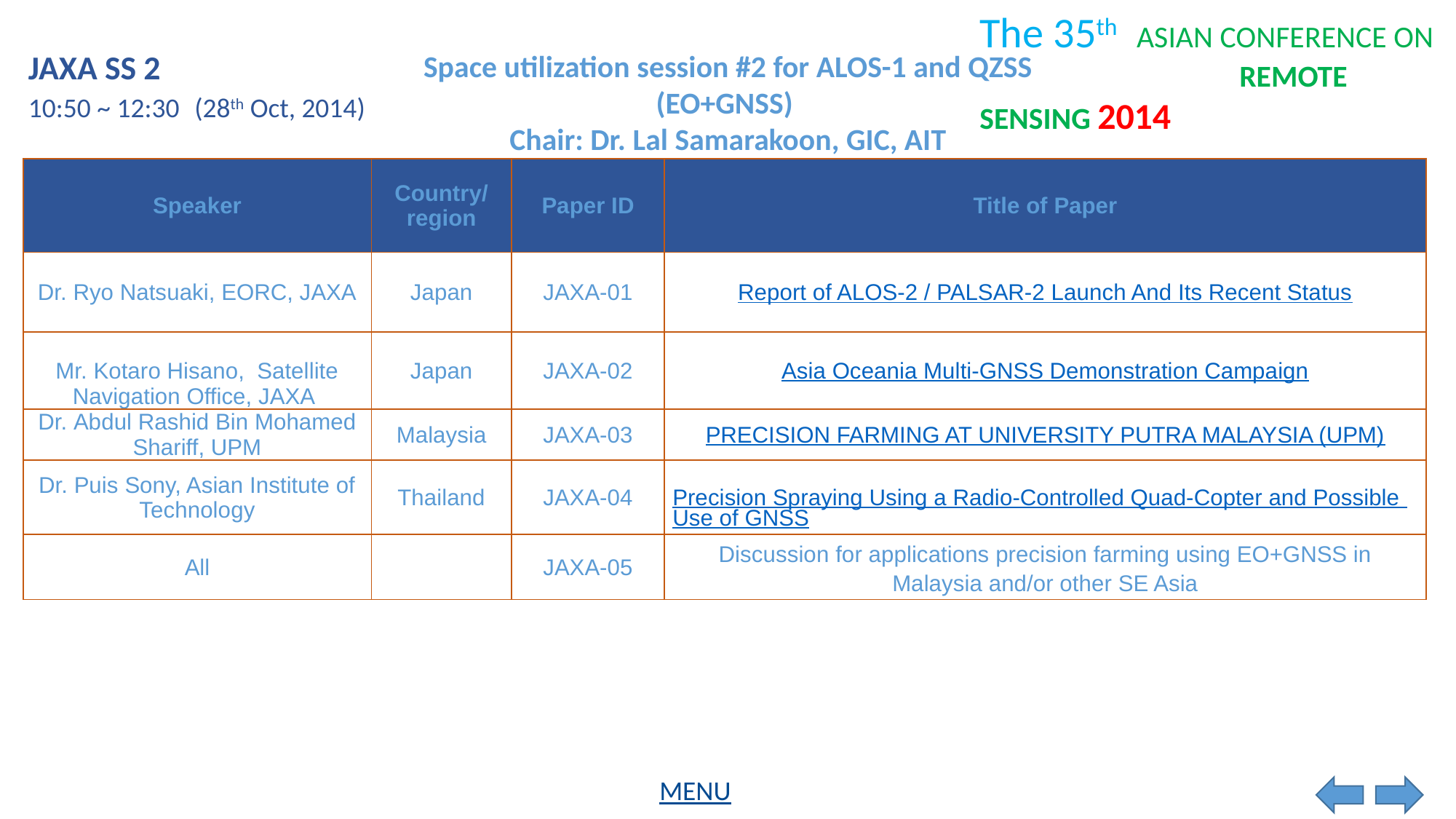

JAXA SS 2
Space utilization session #2 for ALOS-1 and QZSS (EO+GNSS)
Chair: Dr. Lal Samarakoon, GIC, AIT
10:50 ~ 12:30
(28th Oct, 2014)
| Speaker | Country/ region | Paper ID | Title of Paper |
| --- | --- | --- | --- |
| Dr. Ryo Natsuaki, EORC, JAXA | Japan | JAXA-01 | Report of ALOS-2 / PALSAR-2 Launch And Its Recent Status |
| Mr. Kotaro Hisano, Satellite Navigation Office, JAXA | Japan | JAXA-02 | Asia Oceania Multi-GNSS Demonstration Campaign |
| Dr. Abdul Rashid Bin Mohamed Shariff, UPM | Malaysia | JAXA-03 | PRECISION FARMING AT UNIVERSITY PUTRA MALAYSIA (UPM) |
| Dr. Puis Sony, Asian Institute of Technology | Thailand | JAXA-04 | Precision Spraying Using a Radio-Controlled Quad-Copter and Possible Use of GNSS |
| All |  | JAXA-05 | Discussion for applications precision farming using EO+GNSS in Malaysia and/or other SE Asia |
MENU